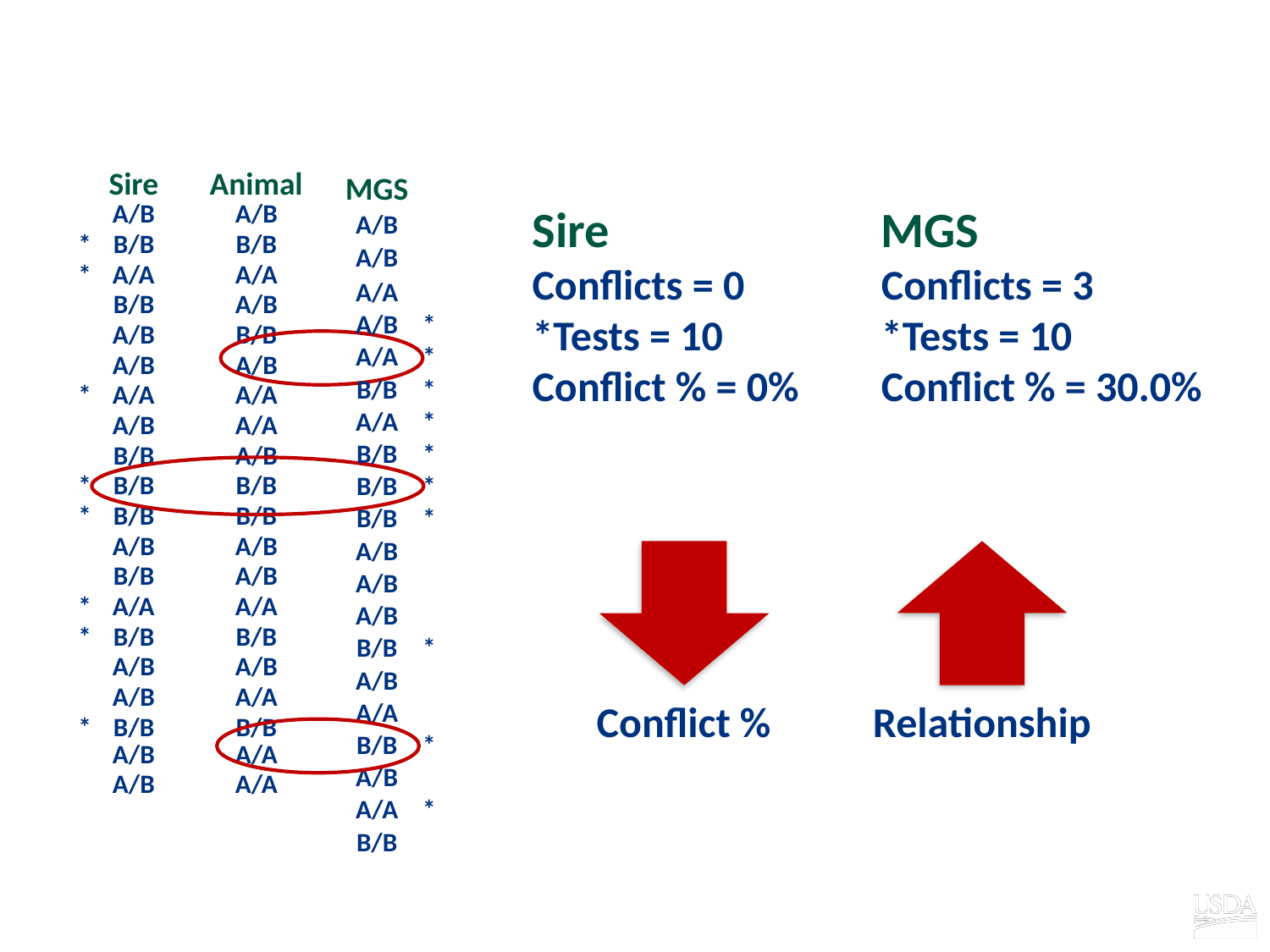

Parent-progeny conflicts
| MGS |  |
| --- | --- |
| A/B |  |
| A/B |  |
| A/A |  |
| A/B | \* |
| A/A | \* |
| B/B | \* |
| A/A | \* |
| B/B | \* |
| B/B | \* |
| B/B | \* |
| A/B |  |
| A/B |  |
| A/B |  |
| B/B | \* |
| A/B |  |
| A/A |  |
| B/B | \* |
| A/B |  |
| A/A | \* |
| B/B |  |
|  | Sire | Animal |
| --- | --- | --- |
|  | A/B | A/B |
| \* | B/B | B/B |
| \* | A/A | A/A |
|  | B/B | A/B |
|  | A/B | B/B |
|  | A/B | A/B |
| \* | A/A | A/A |
|  | A/B | A/A |
|  | B/B | A/B |
| \* | B/B | B/B |
| \* | B/B | B/B |
|  | A/B | A/B |
|  | B/B | A/B |
| \* | A/A | A/A |
| \* | B/B | B/B |
|  | A/B | A/B |
|  | A/B | A/A |
| \* | B/B | B/B |
|  | A/B | A/A |
|  | A/B | A/A |
Sire
Conflicts = 0
*Tests = 10
Conflict % = 0%

MGS
Conflicts = 3
*Tests = 10
Conflict % = 30.0%

Conflict %
Relationship